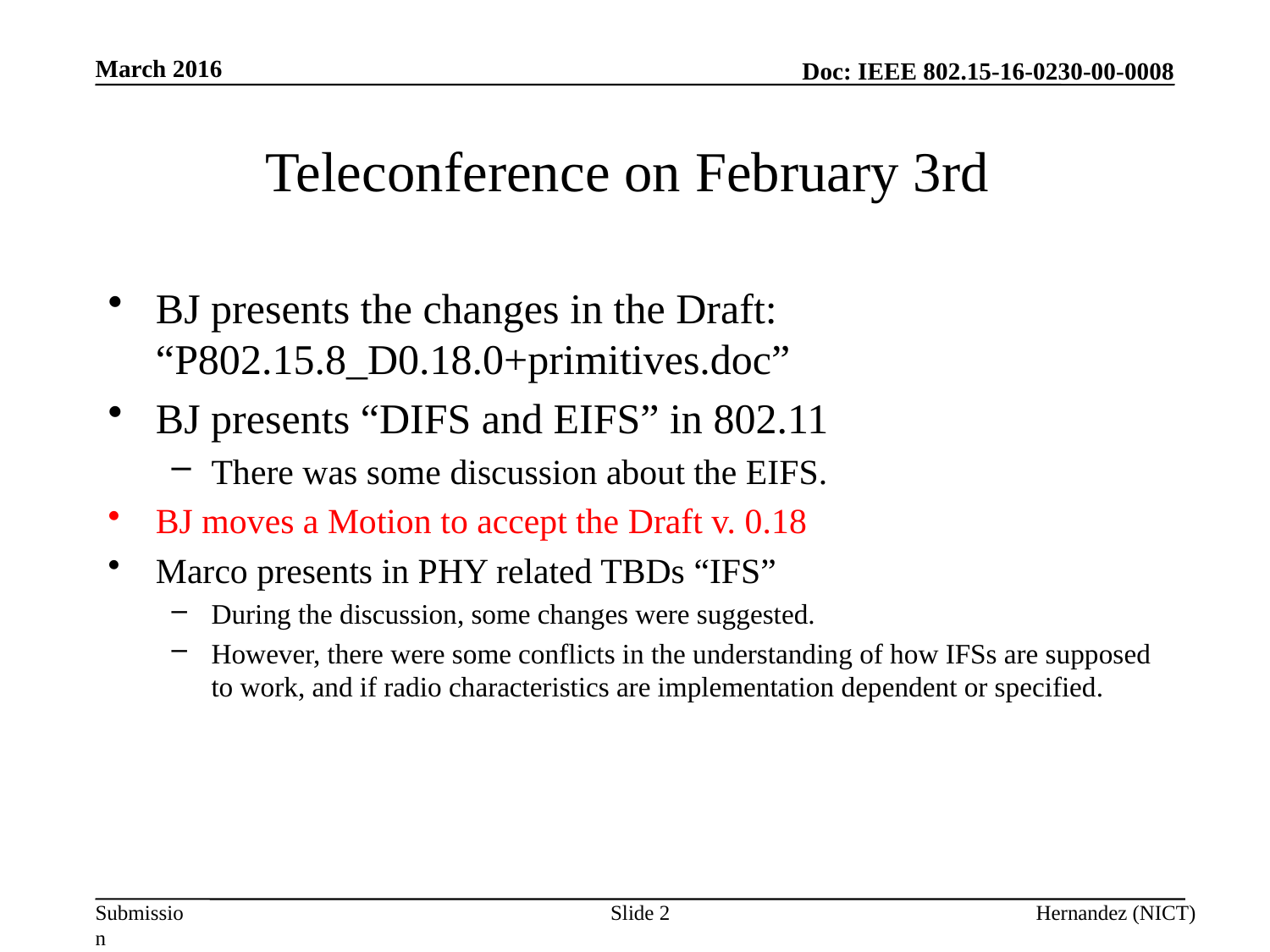

March 2016
# Teleconference on February 3rd
BJ presents the changes in the Draft: “P802.15.8_D0.18.0+primitives.doc”
BJ presents “DIFS and EIFS” in 802.11
There was some discussion about the EIFS.
BJ moves a Motion to accept the Draft v. 0.18
Marco presents in PHY related TBDs “IFS”
During the discussion, some changes were suggested.
However, there were some conflicts in the understanding of how IFSs are supposed to work, and if radio characteristics are implementation dependent or specified.

Slide 2
Hernandez (NICT)